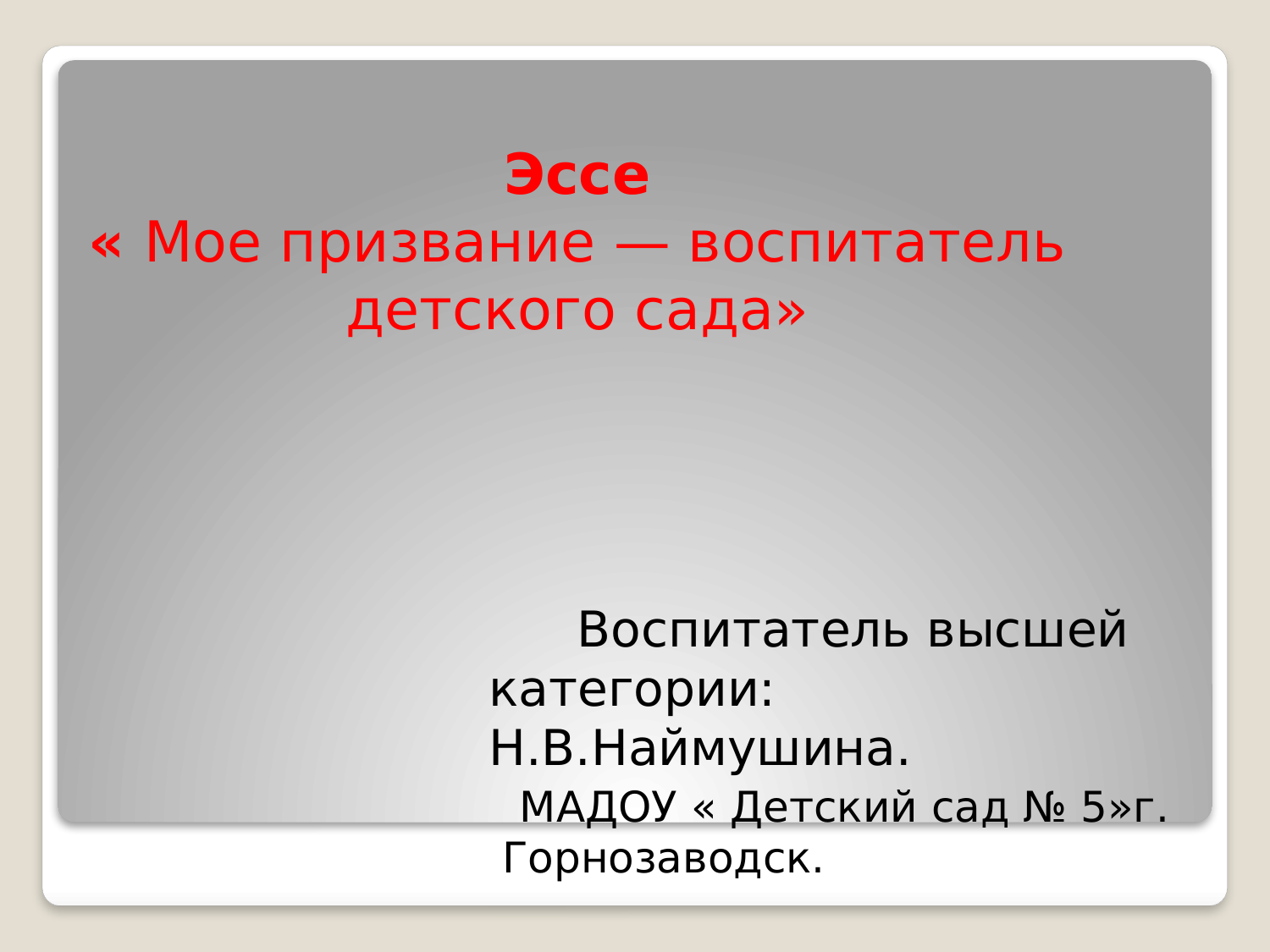

# Эссе « Мое призвание — воспитатель детского сада»
        Воспитатель высшей    категории:                 Н.В.Наймушина.
     МАДОУ « Детский сад № 5»г.   Горнозаводск.